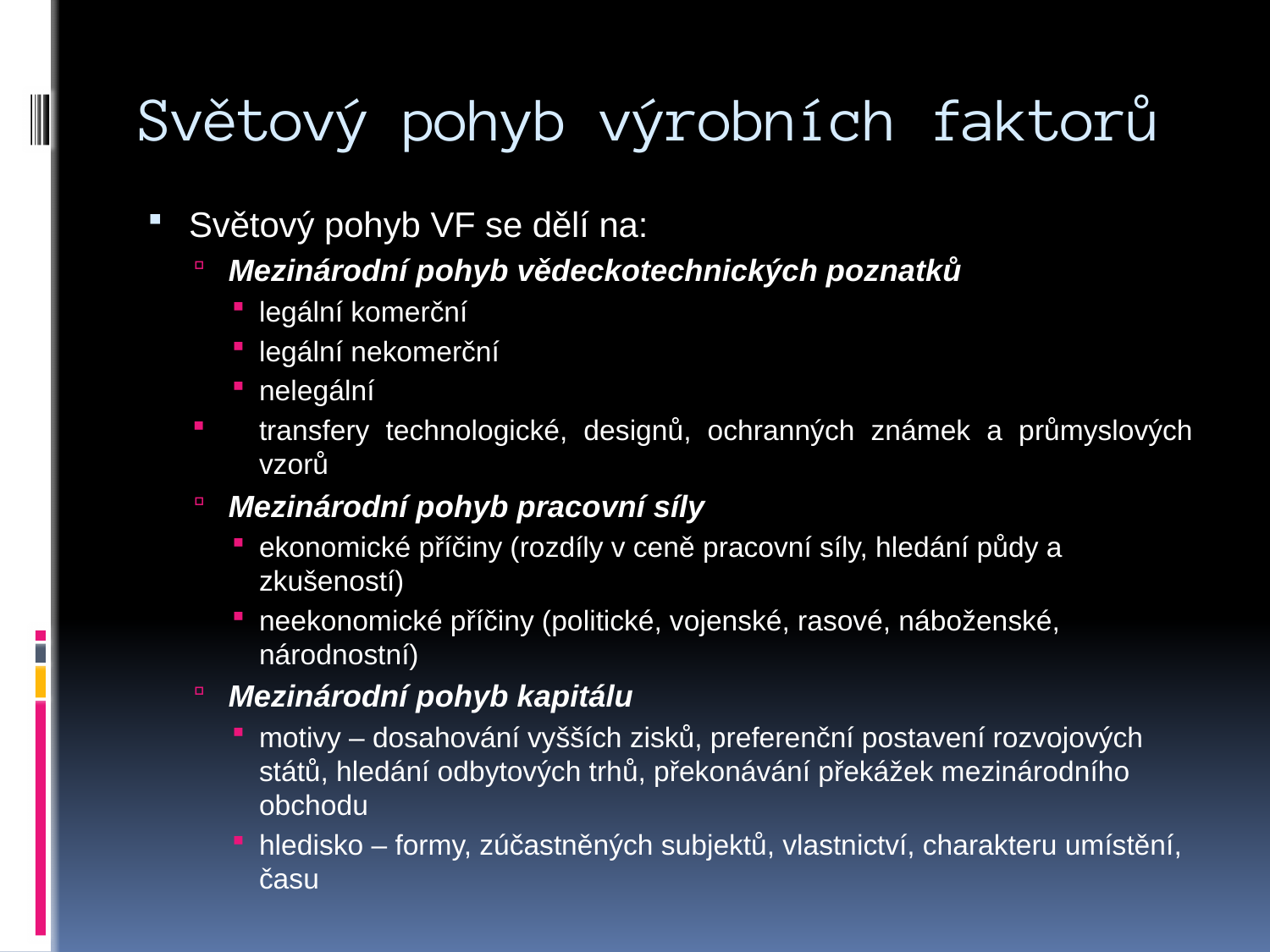

# Světový pohyb výrobních faktorů
Světový pohyb VF se dělí na:
Mezinárodní pohyb vědeckotechnických poznatků
legální komerční
legální nekomerční
nelegální
transfery technologické, designů, ochranných známek a průmyslových vzorů
Mezinárodní pohyb pracovní síly
ekonomické příčiny (rozdíly v ceně pracovní síly, hledání půdy a zkušeností)
neekonomické příčiny (politické, vojenské, rasové, náboženské, národnostní)
Mezinárodní pohyb kapitálu
motivy – dosahování vyšších zisků, preferenční postavení rozvojových států, hledání odbytových trhů, překonávání překážek mezinárodního obchodu
hledisko – formy, zúčastněných subjektů, vlastnictví, charakteru umístění, času